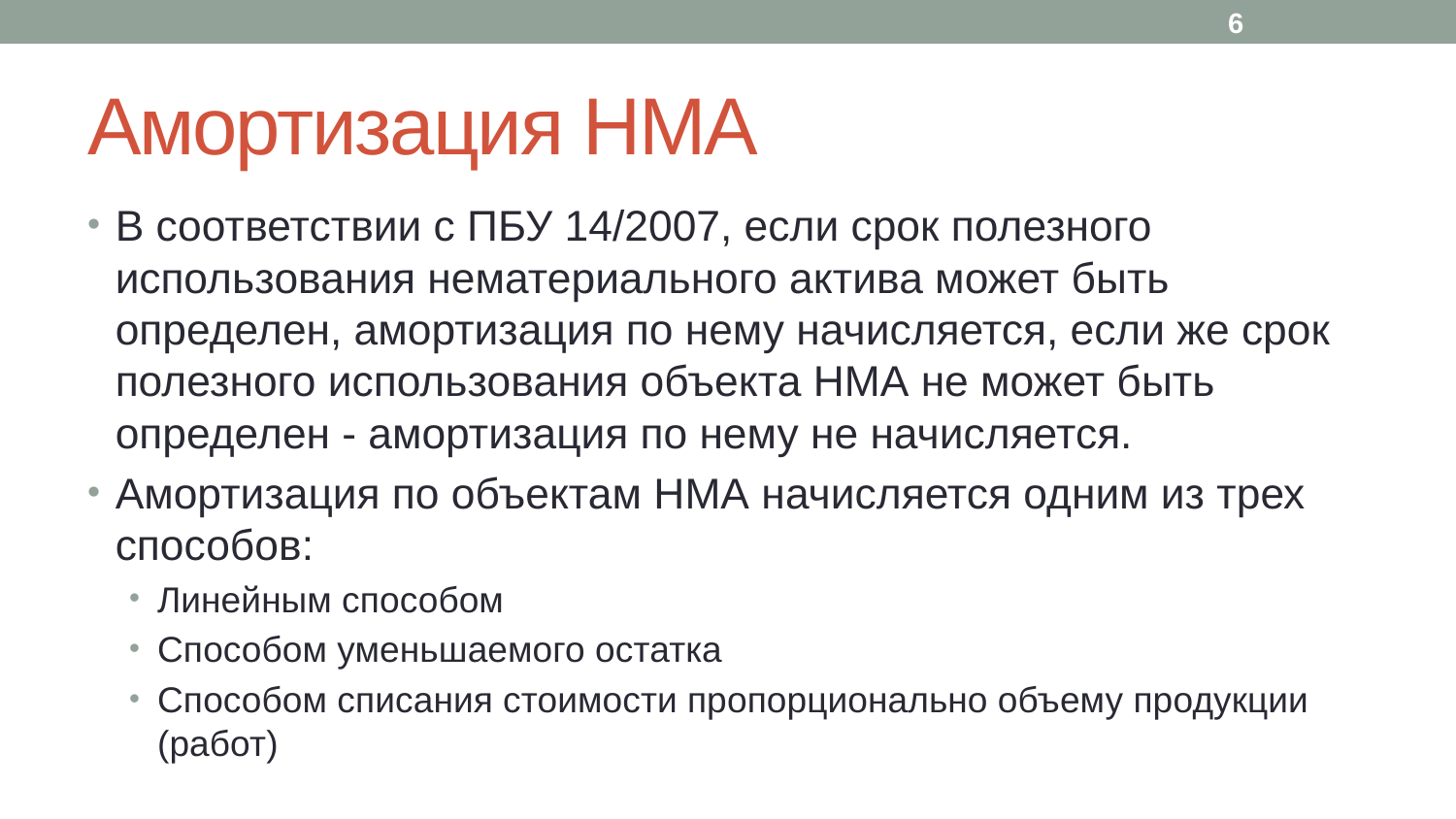

6
# Амортизация НМА
В соответствии с ПБУ 14/2007, если срок полезного использования нематериального актива может быть определен, амортизация по нему начисляется, если же срок полезного использования объекта НМА не может быть определен - амортизация по нему не начисляется.
Амортизация по объектам НМА начисляется одним из трех способов:
Линейным способом
Способом уменьшаемого остатка
Способом списания стоимости пропорционально объему продукции (работ)